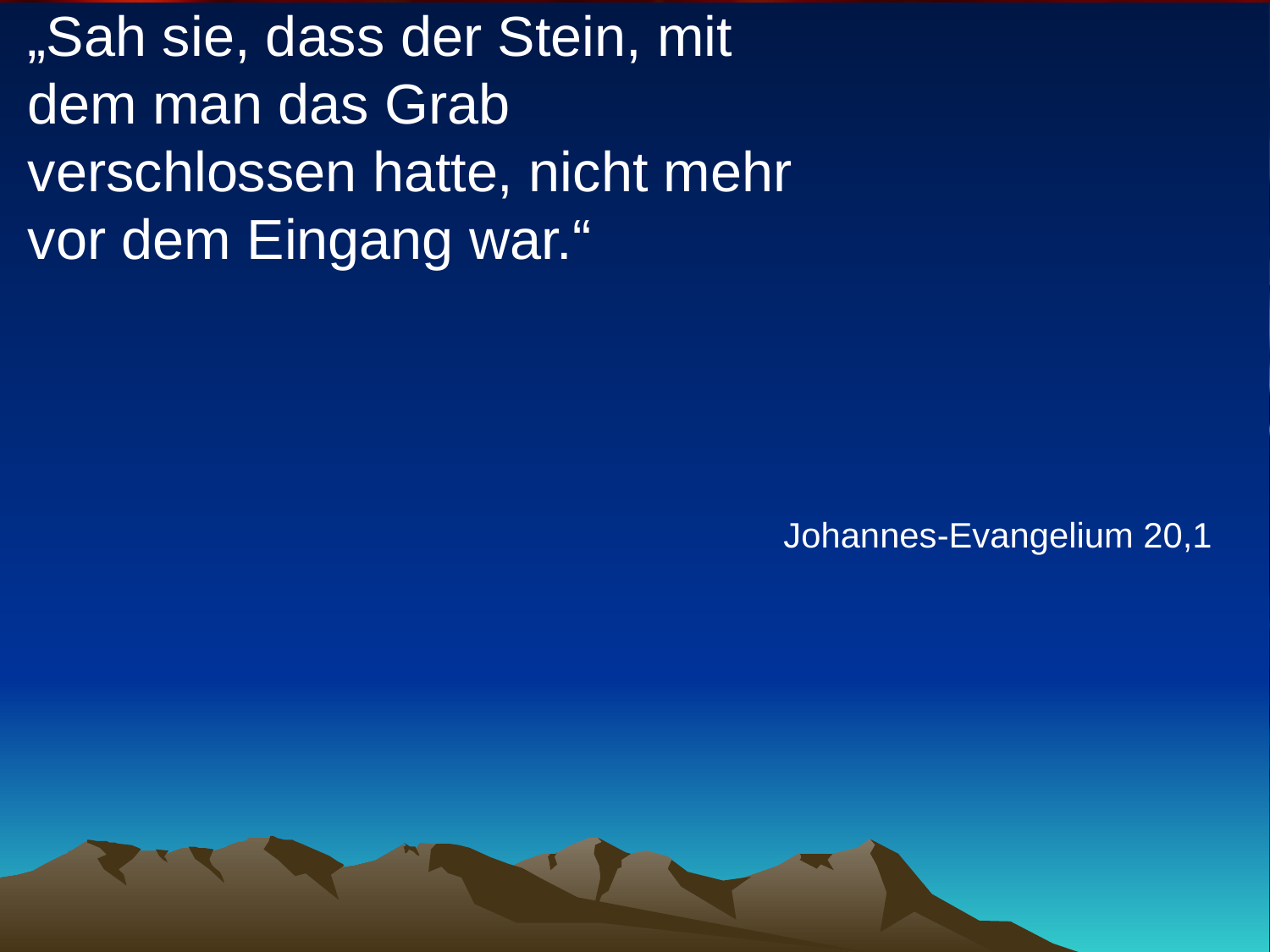

# „Sah sie, dass der Stein, mit dem man das Grab verschlossen hatte, nicht mehr vor dem Eingang war.“
Johannes-Evangelium 20,1